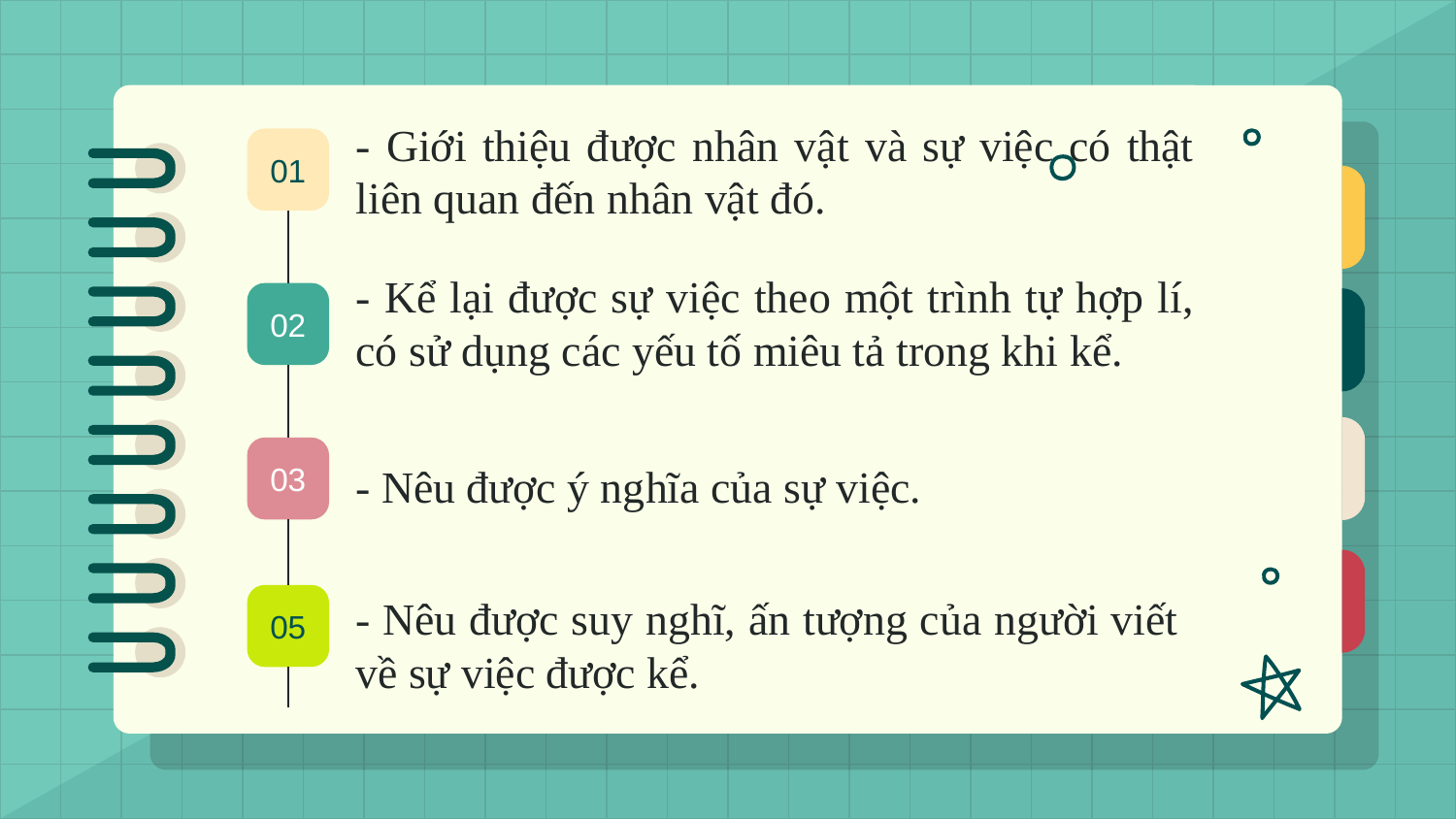

- Giới thiệu được nhân vật và sự việc có thật liên quan đến nhân vật đó.
01

- Kể lại được sự việc theo một trình tự hợp lí, có sử dụng các yếu tố miêu tả trong khi kể.
02
03
- Nêu được ý nghĩa của sự việc.

- Nêu được suy nghĩ, ấn tượng của người viết về sự việc được kể.
05